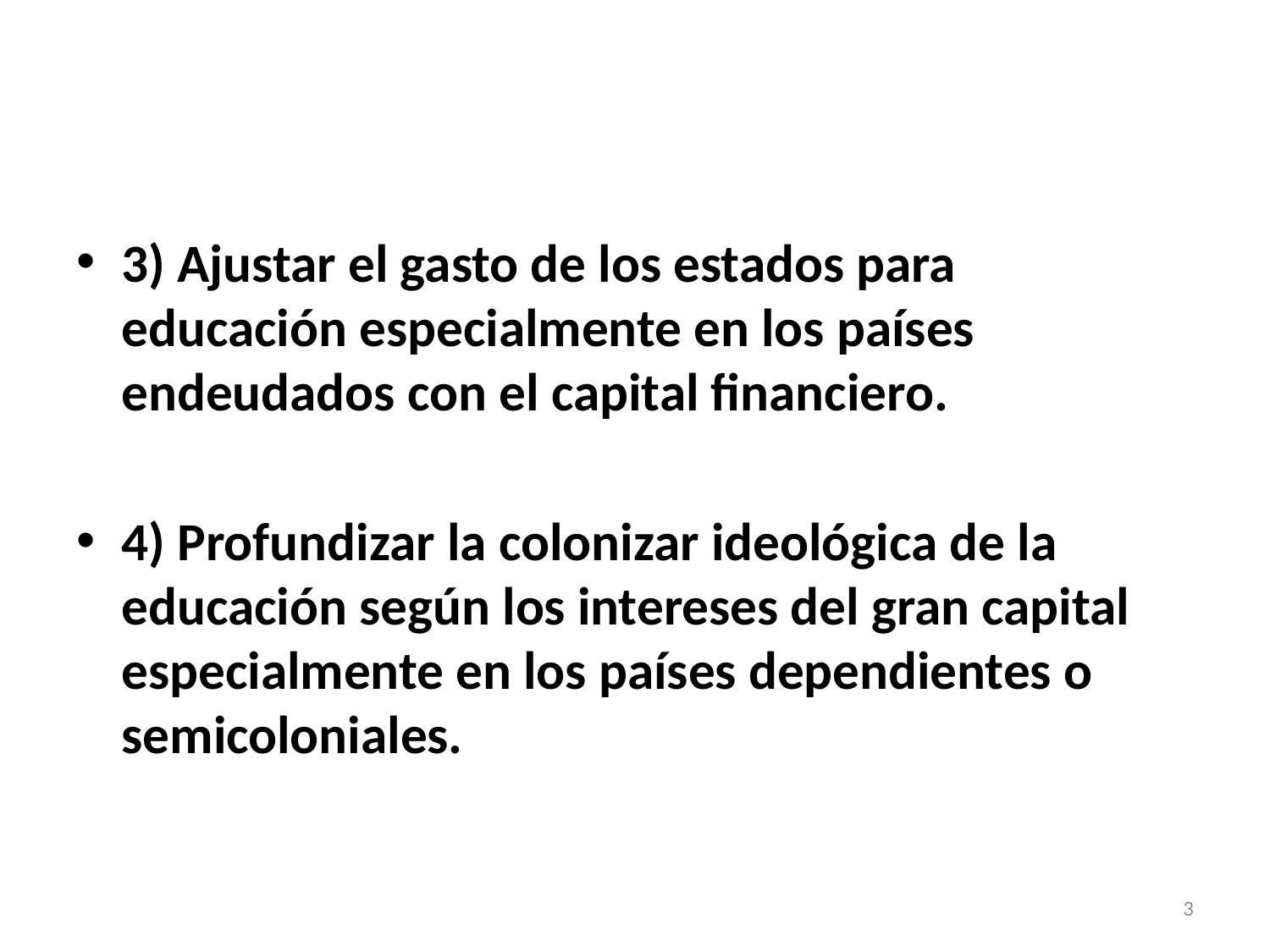

#
3) Ajustar el gasto de los estados para educación especialmente en los países endeudados con el capital financiero.

4) Profundizar la colonizar ideológica de la educación según los intereses del gran capital especialmente en los países dependientes o semicoloniales.

3